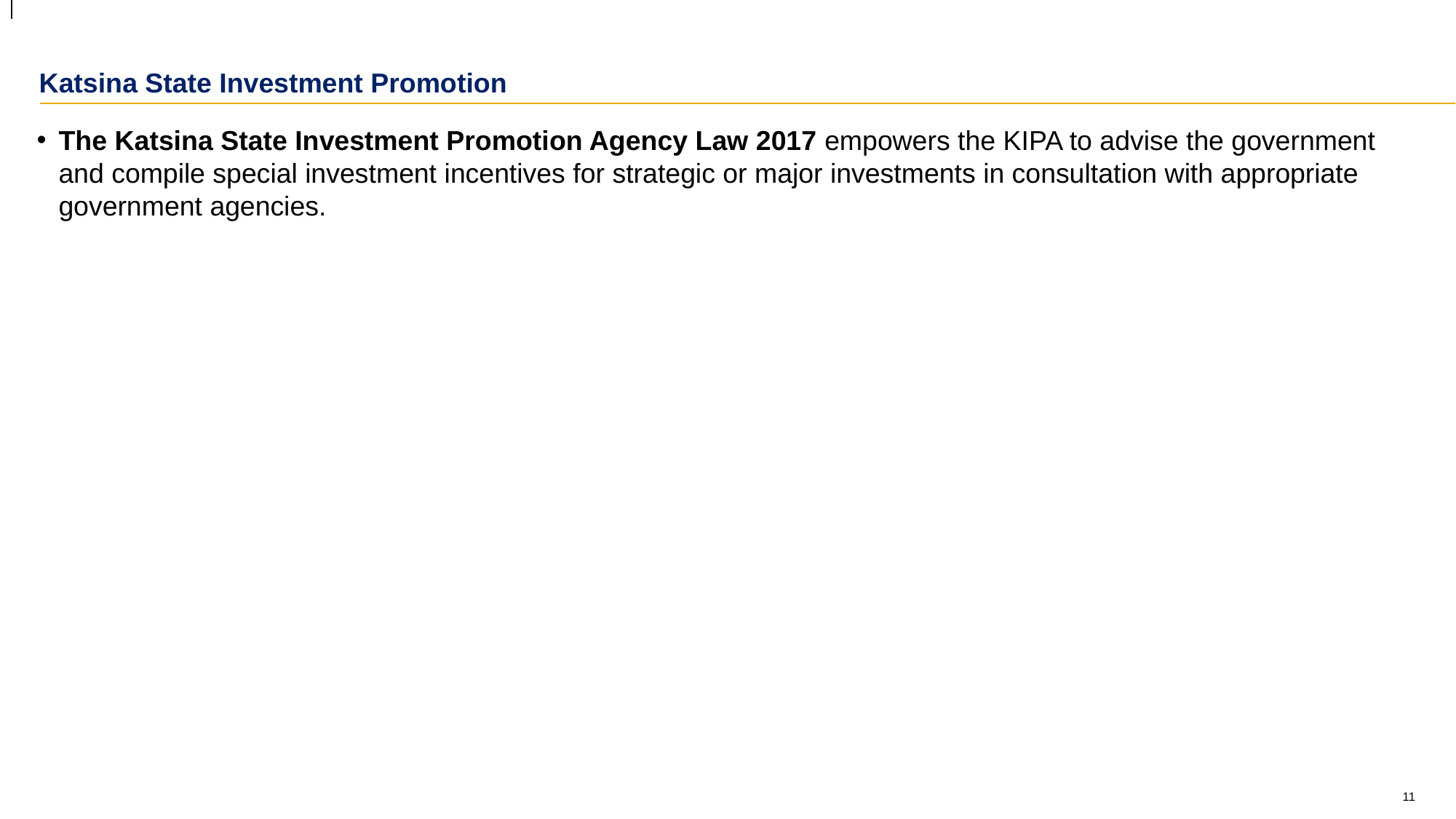

# Katsina State Investment Promotion
The Katsina State Investment Promotion Agency Law 2017 empowers the KIPA to advise the government and compile special investment incentives for strategic or major investments in consultation with appropriate government agencies.